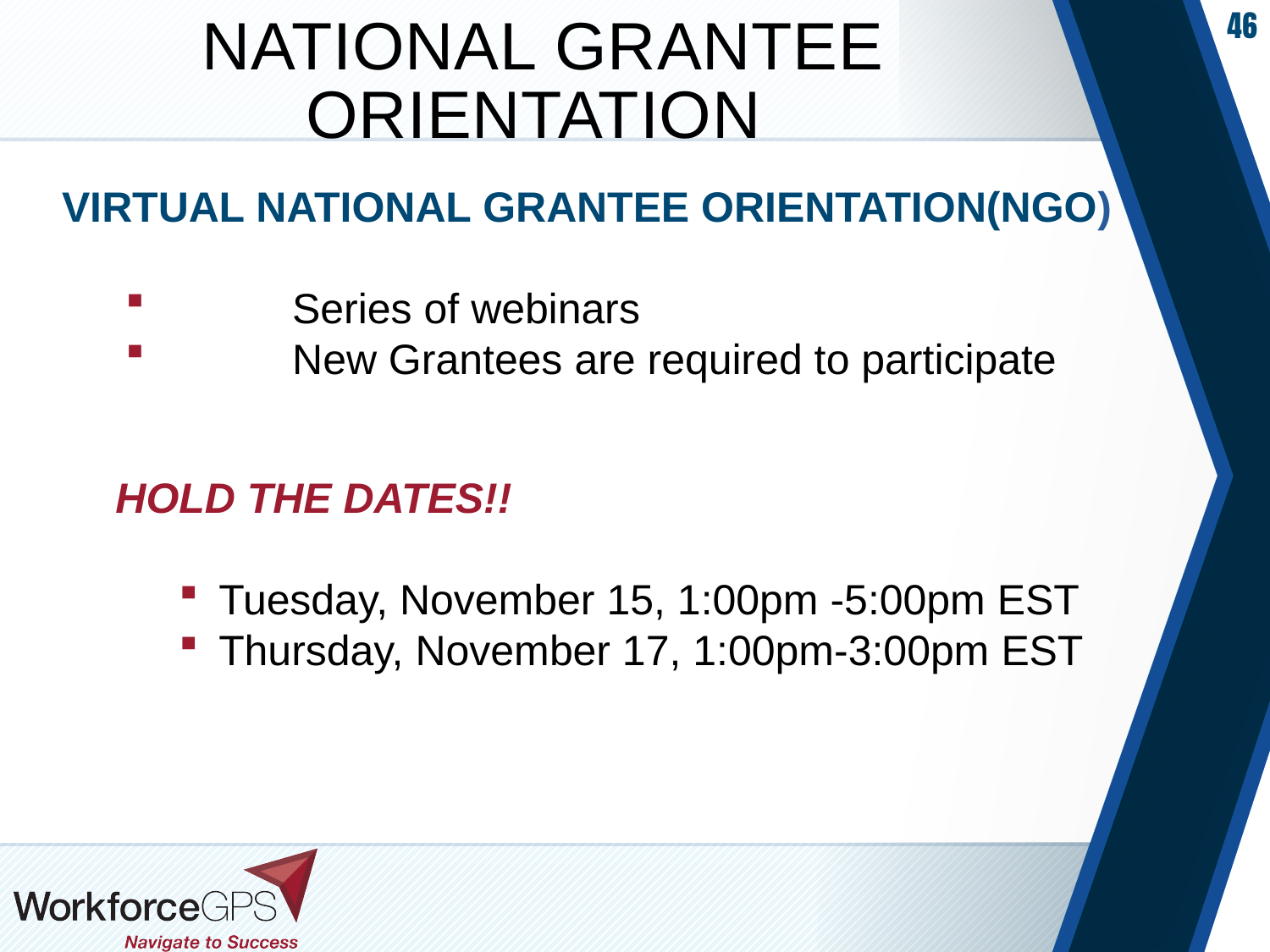

# National Grantee Orientation
VIRTUAL NATIONAL GRANTEE ORIENTATION(NGO)

	Series of webinars
	New Grantees are required to participate

HOLD THE DATES!!

Tuesday, November 15, 1:00pm -5:00pm EST
Thursday, November 17, 1:00pm-3:00pm EST